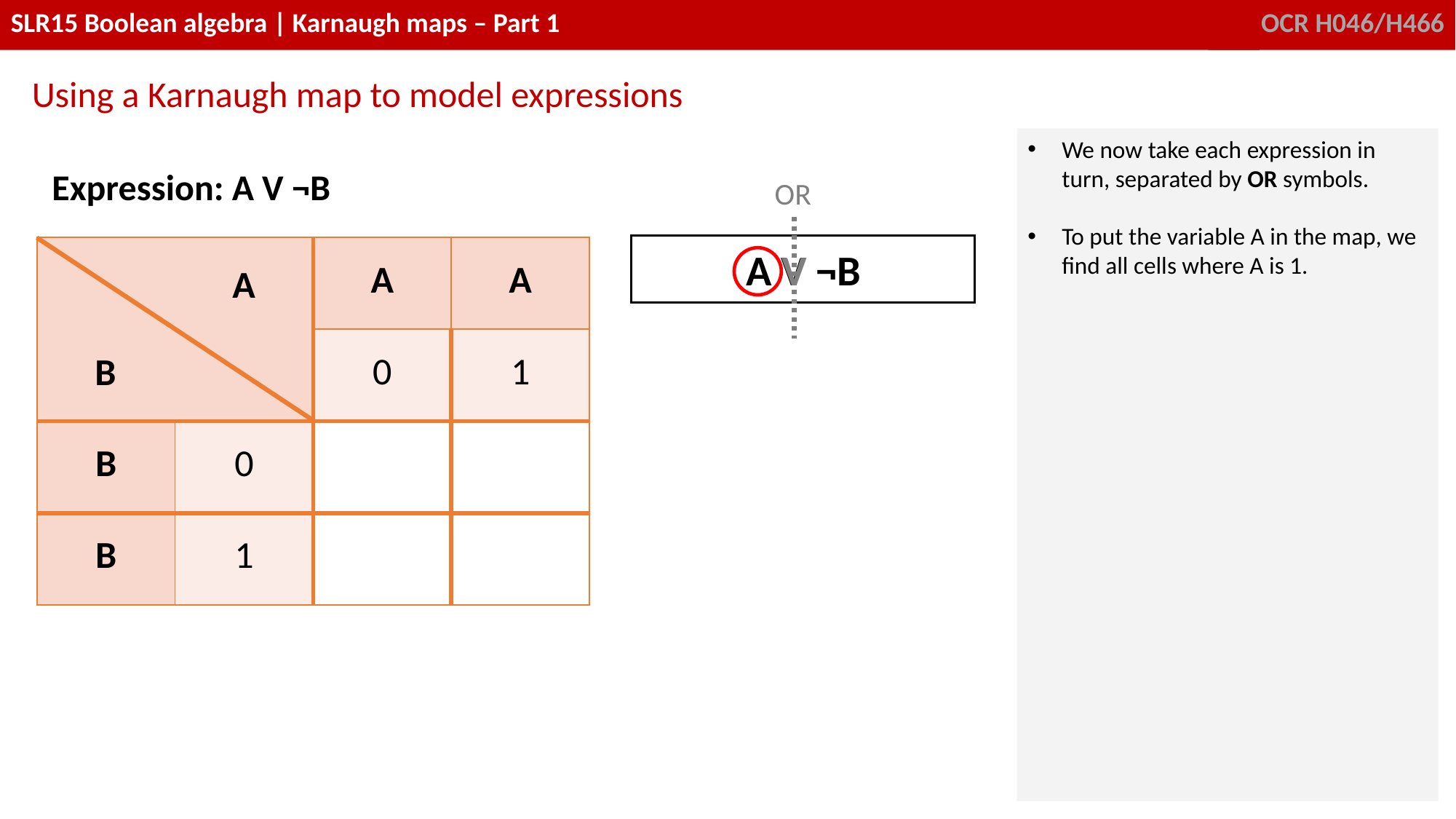

Using a Karnaugh map to model expressions
We now take each expression in turn, separated by OR symbols.

To put the variable A in the map, we find all cells where A is 1.

| Expression: A V ¬B |  |  |  |
| --- | --- | --- | --- |
|  |  | A | A |
|  |  | 0 | 1 |
| B | 0 |  |  |
| B | 1 |  |  |
OR
A V ¬B
V

A
B